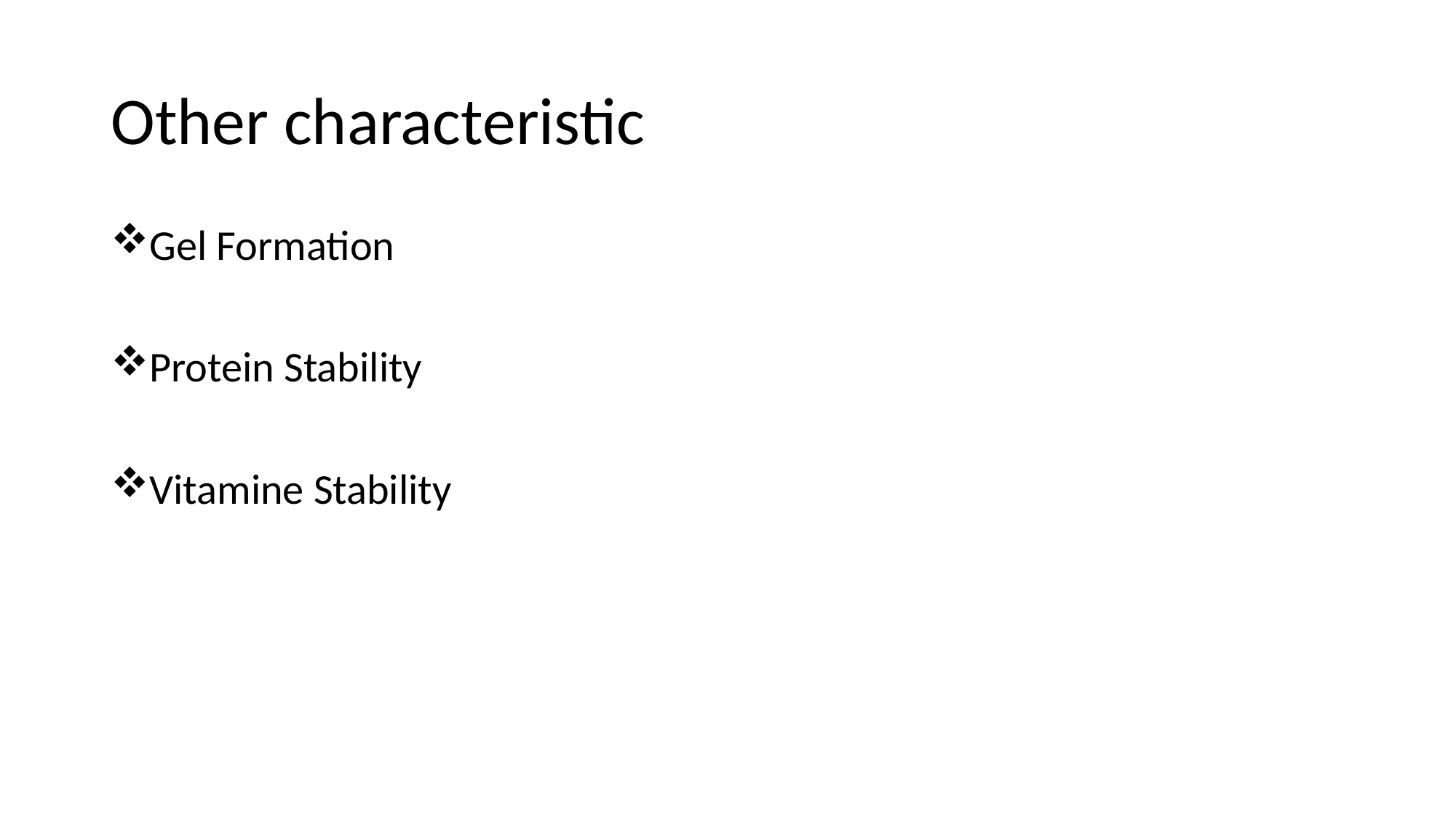

# Other characteristic
Gel Formation

Protein Stability

Vitamine Stability